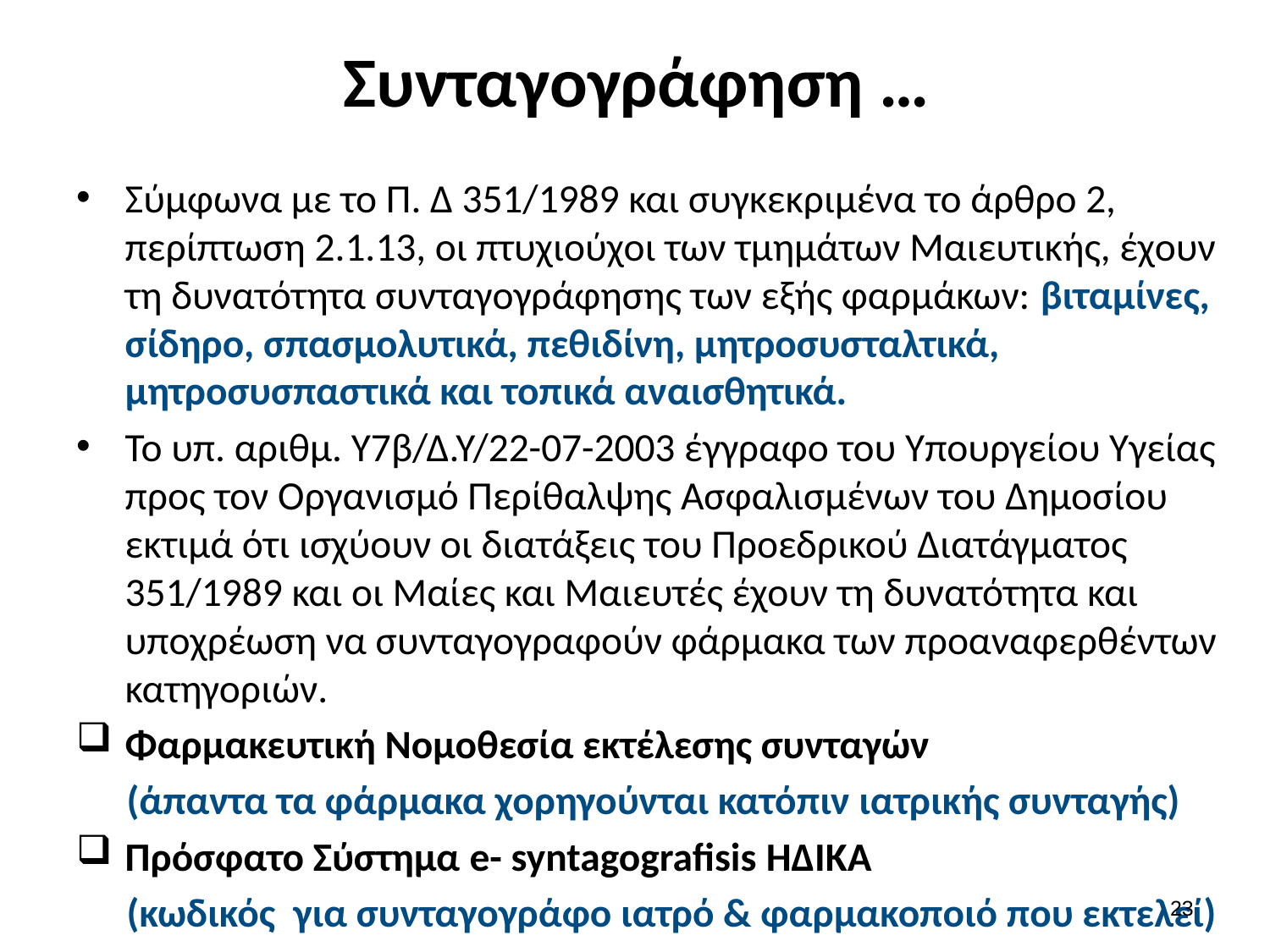

# Συνταγογράφηση …
Σύμφωνα με το Π. Δ 351/1989 και συγκεκριμένα το άρθρο 2, περίπτωση 2.1.13, οι πτυχιούχοι των τμημάτων Μαιευτικής, έχουν τη δυνατότητα συνταγογράφησης των εξής φαρμάκων: βιταμίνες, σίδηρο, σπασμολυτικά, πεθιδίνη, μητροσυσταλτικά, μητροσυσπαστικά και τοπικά αναισθητικά.
Το υπ. αριθμ. Υ7β/Δ.Υ/22-07-2003 έγγραφο του Υπουργείου Υγείας προς τον Οργανισμό Περίθαλψης Ασφαλισμένων του Δημοσίου εκτιμά ότι ισχύουν οι διατάξεις του Προεδρικού Διατάγματος 351/1989 και οι Μαίες και Μαιευτές έχουν τη δυνατότητα και υποχρέωση να συνταγογραφούν φάρμακα των προαναφερθέντων κατηγοριών.
Φαρμακευτική Νομοθεσία εκτέλεσης συνταγών
(άπαντα τα φάρμακα χορηγούνται κατόπιν ιατρικής συνταγής)
Πρόσφατο Σύστημα e- syntagografisis ΗΔΙΚΑ
(κωδικός  για συνταγογράφο ιατρό & φαρμακοποιό που εκτελεί)

23